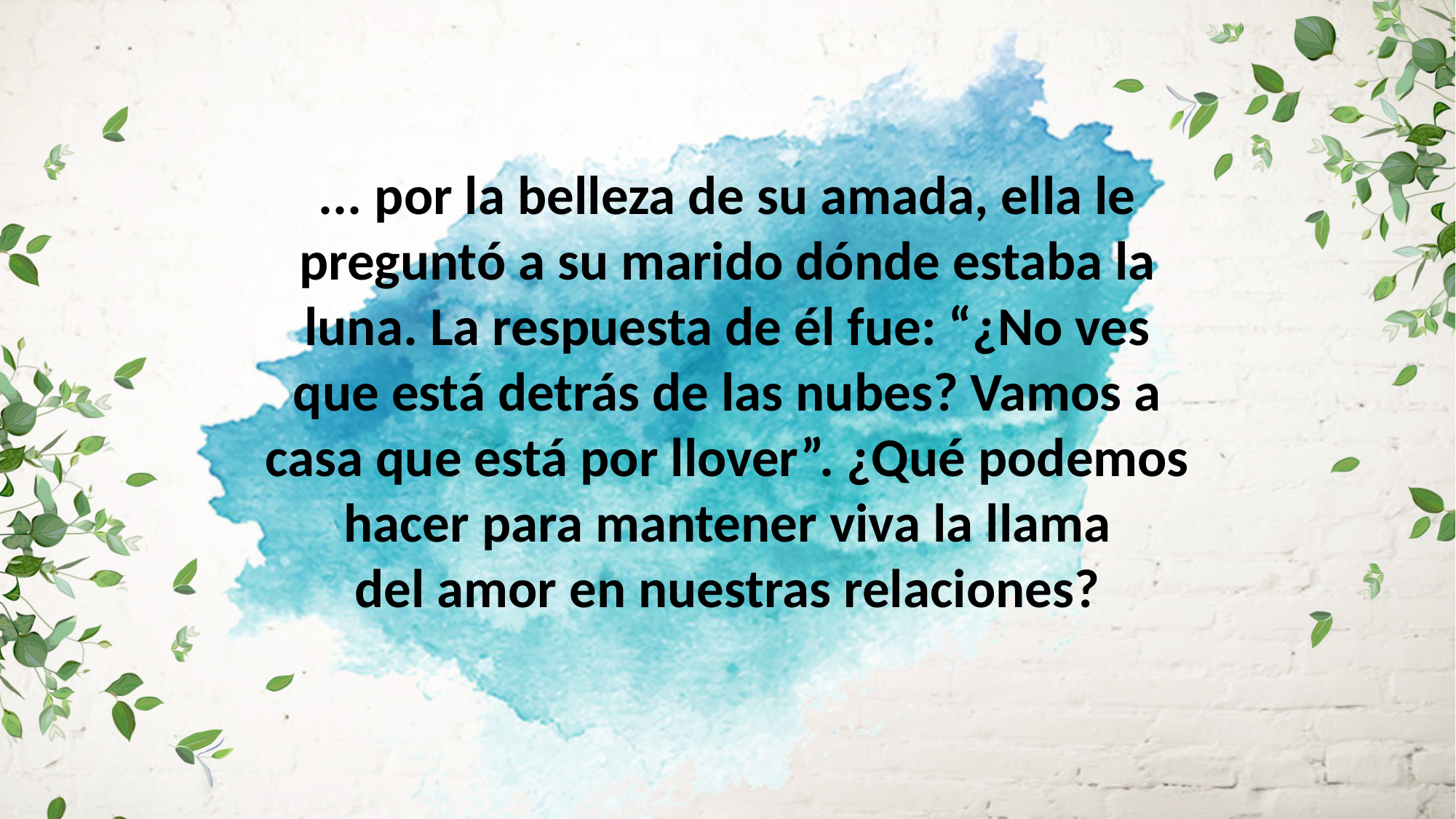

... por la belleza de su amada, ella le preguntó a su marido dónde estaba la luna. La respuesta de él fue: “¿No ves
que está detrás de las nubes? Vamos a casa que está por llover”. ¿Qué podemos hacer para mantener viva la llama
del amor en nuestras relaciones?